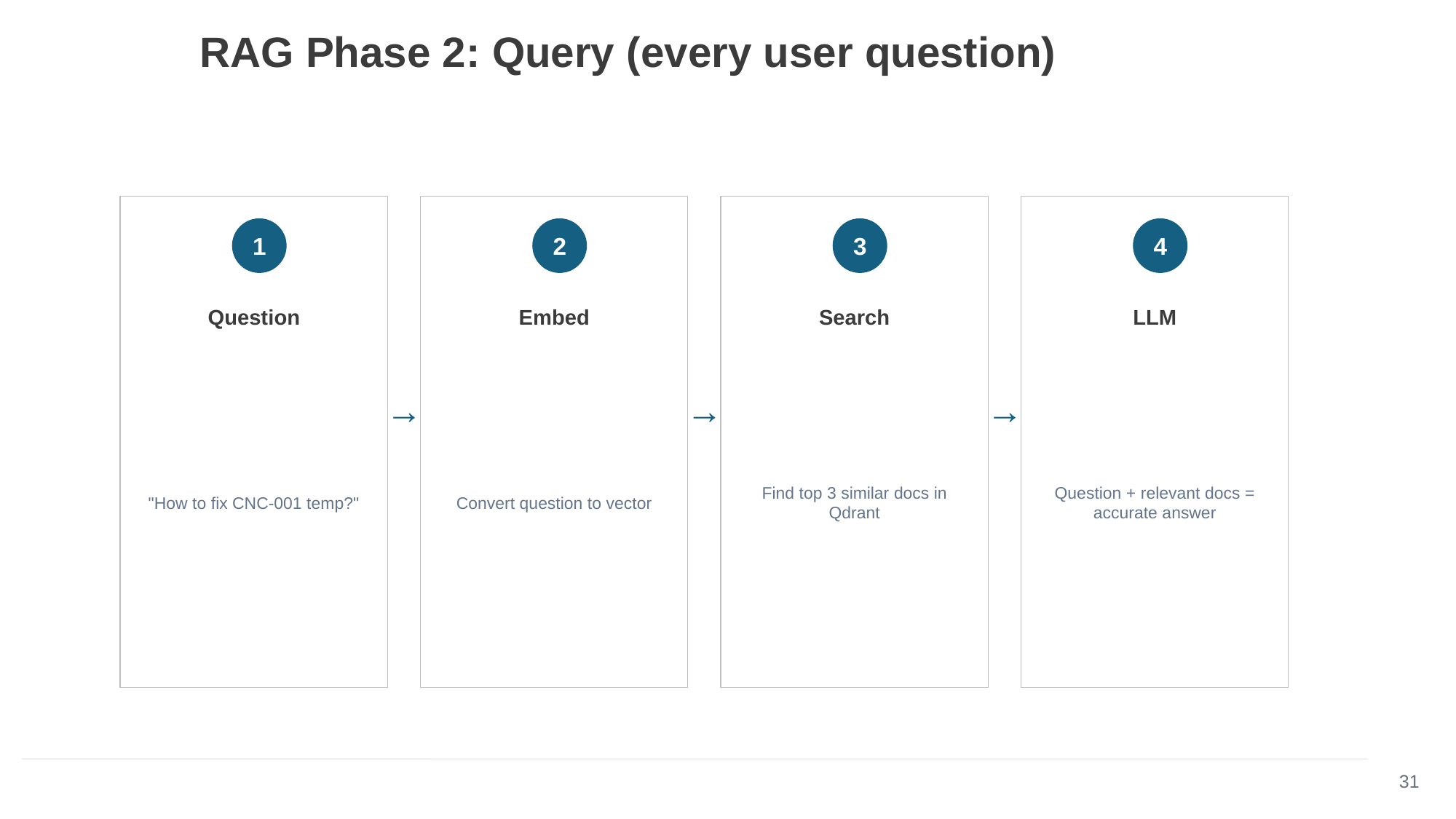

RAG Phase 2: Query (every user question)

1

2

3

4
Question
Embed
Search
LLM
"How to fix CNC-001 temp?"
Convert question to vector
Find top 3 similar docs in Qdrant
Question + relevant docs = accurate answer
→
→
→

31